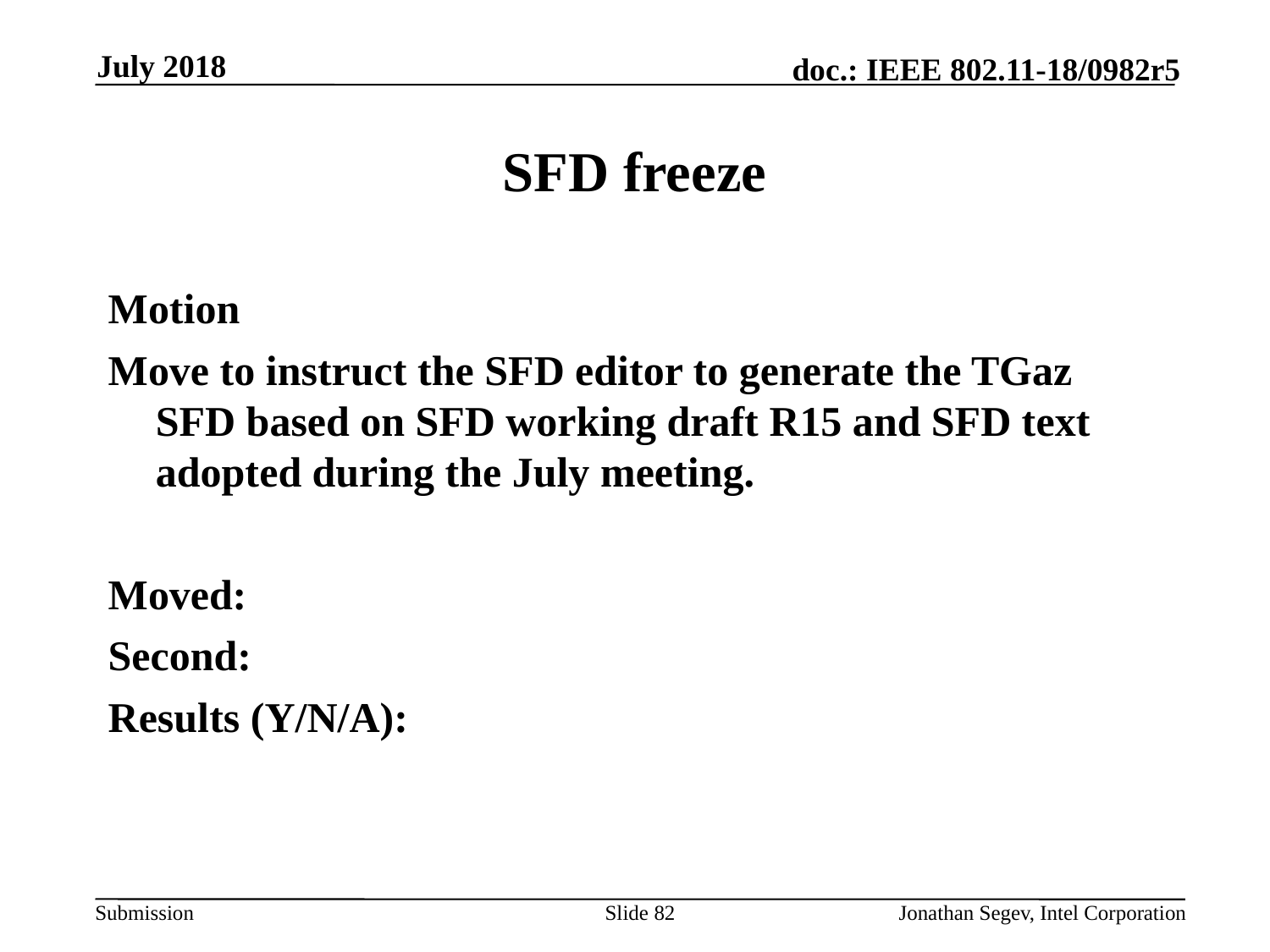

July 2018
# SFD freeze
Motion
Move to instruct the SFD editor to generate the TGaz SFD based on SFD working draft R15 and SFD text adopted during the July meeting.

Moved:
Second:
Results (Y/N/A):
Slide 82
Jonathan Segev, Intel Corporation